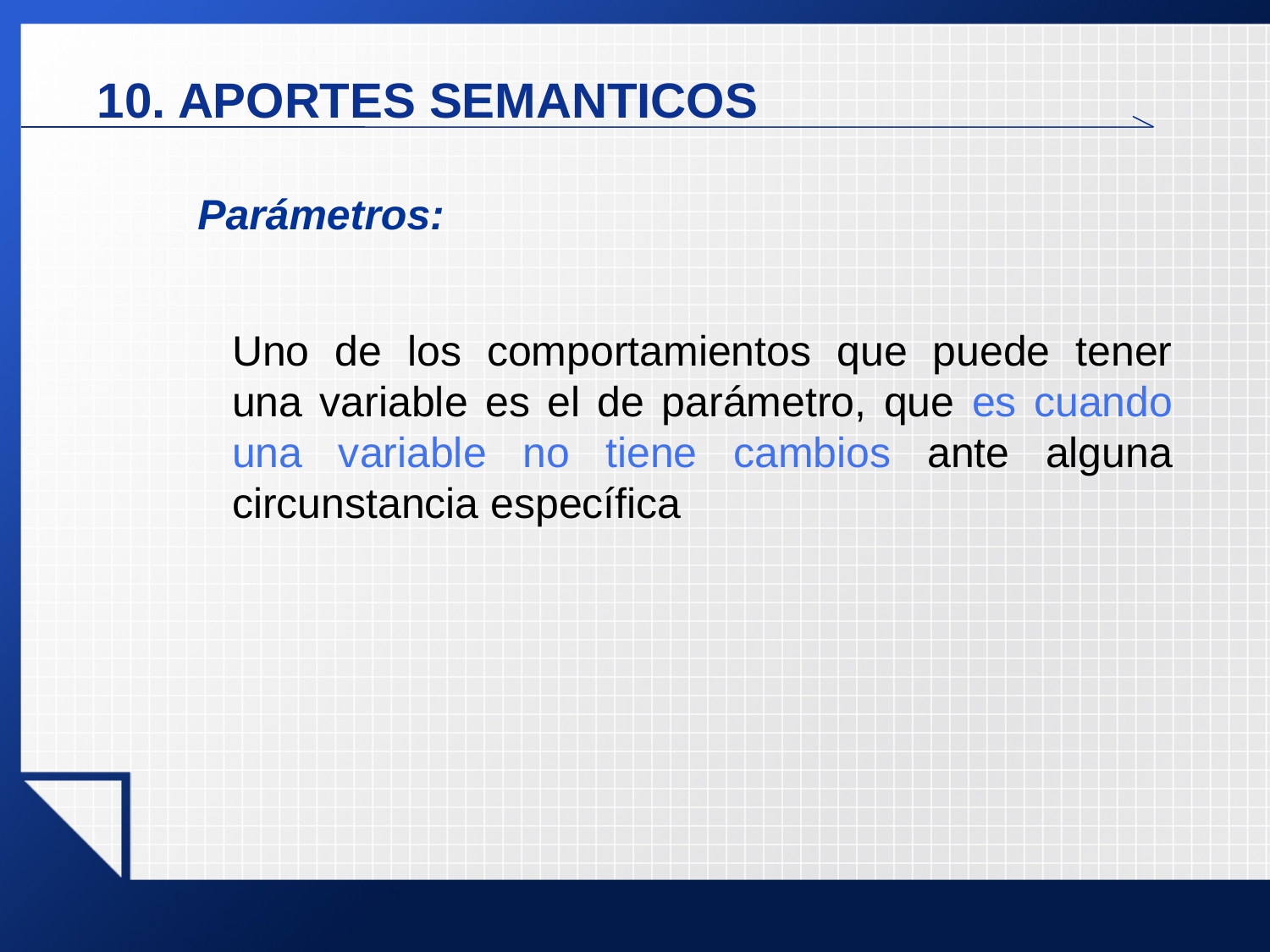

10. APORTES SEMANTICOS
Parámetros:
	Uno de los comportamientos que puede tener una variable es el de parámetro, que es cuando una variable no tiene cambios ante alguna circunstancia específica